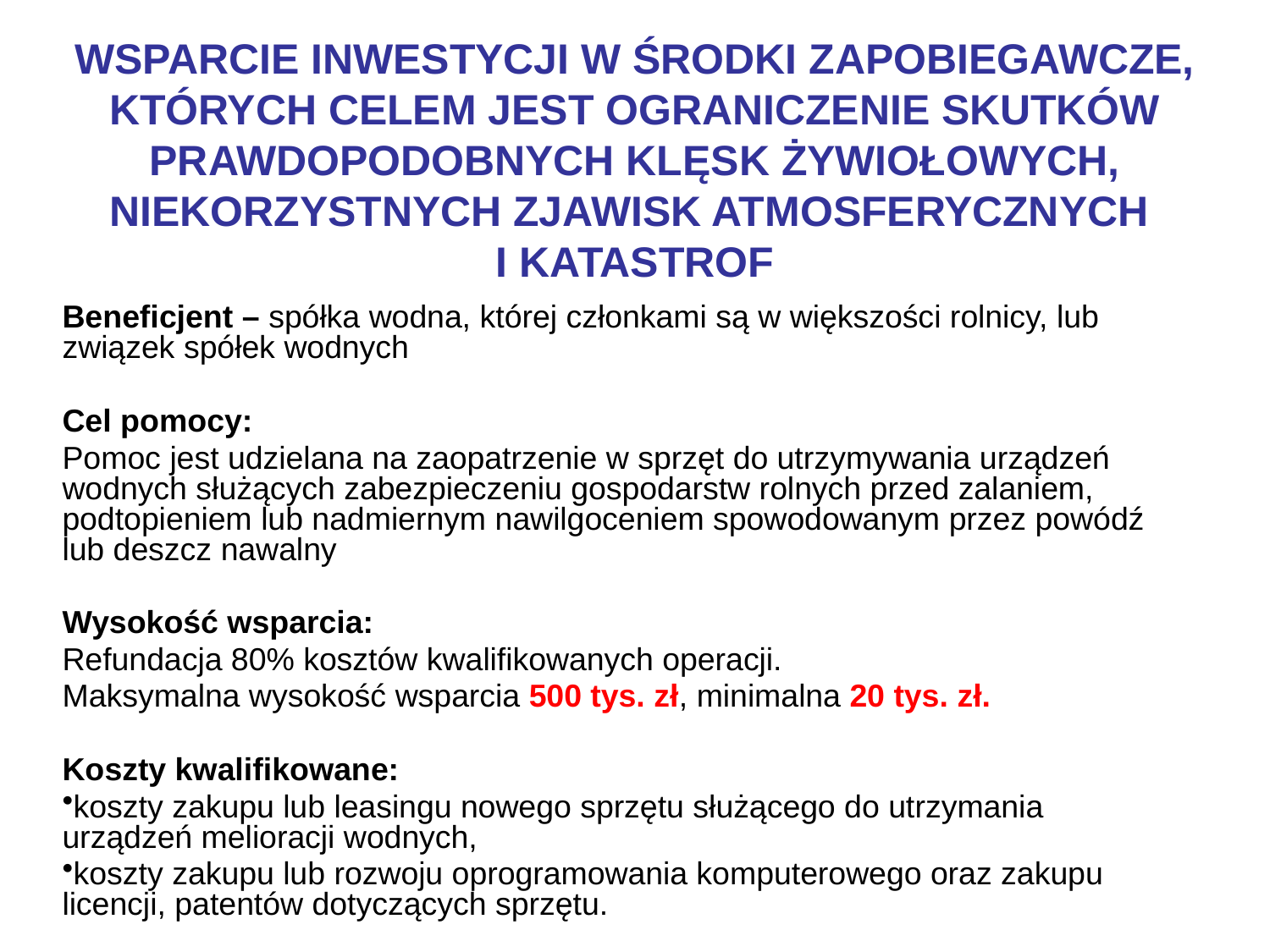

# WSPARCIE INWESTYCJI W ŚRODKI ZAPOBIEGAWCZE, KTÓRYCH CELEM JEST OGRANICZENIE SKUTKÓW PRAWDOPODOBNYCH KLĘSK ŻYWIOŁOWYCH, NIEKORZYSTNYCH ZJAWISK ATMOSFERYCZNYCH I KATASTROF
Beneficjent – spółka wodna, której członkami są w większości rolnicy, lub związek spółek wodnych

Cel pomocy:
Pomoc jest udzielana na zaopatrzenie w sprzęt do utrzymywania urządzeń wodnych służących zabezpieczeniu gospodarstw rolnych przed zalaniem, podtopieniem lub nadmiernym nawilgoceniem spowodowanym przez powódź lub deszcz nawalny

Wysokość wsparcia:
Refundacja 80% kosztów kwalifikowanych operacji.
Maksymalna wysokość wsparcia 500 tys. zł, minimalna 20 tys. zł.

Koszty kwalifikowane:
koszty zakupu lub leasingu nowego sprzętu służącego do utrzymania urządzeń melioracji wodnych,
koszty zakupu lub rozwoju oprogramowania komputerowego oraz zakupu licencji, patentów dotyczących sprzętu.